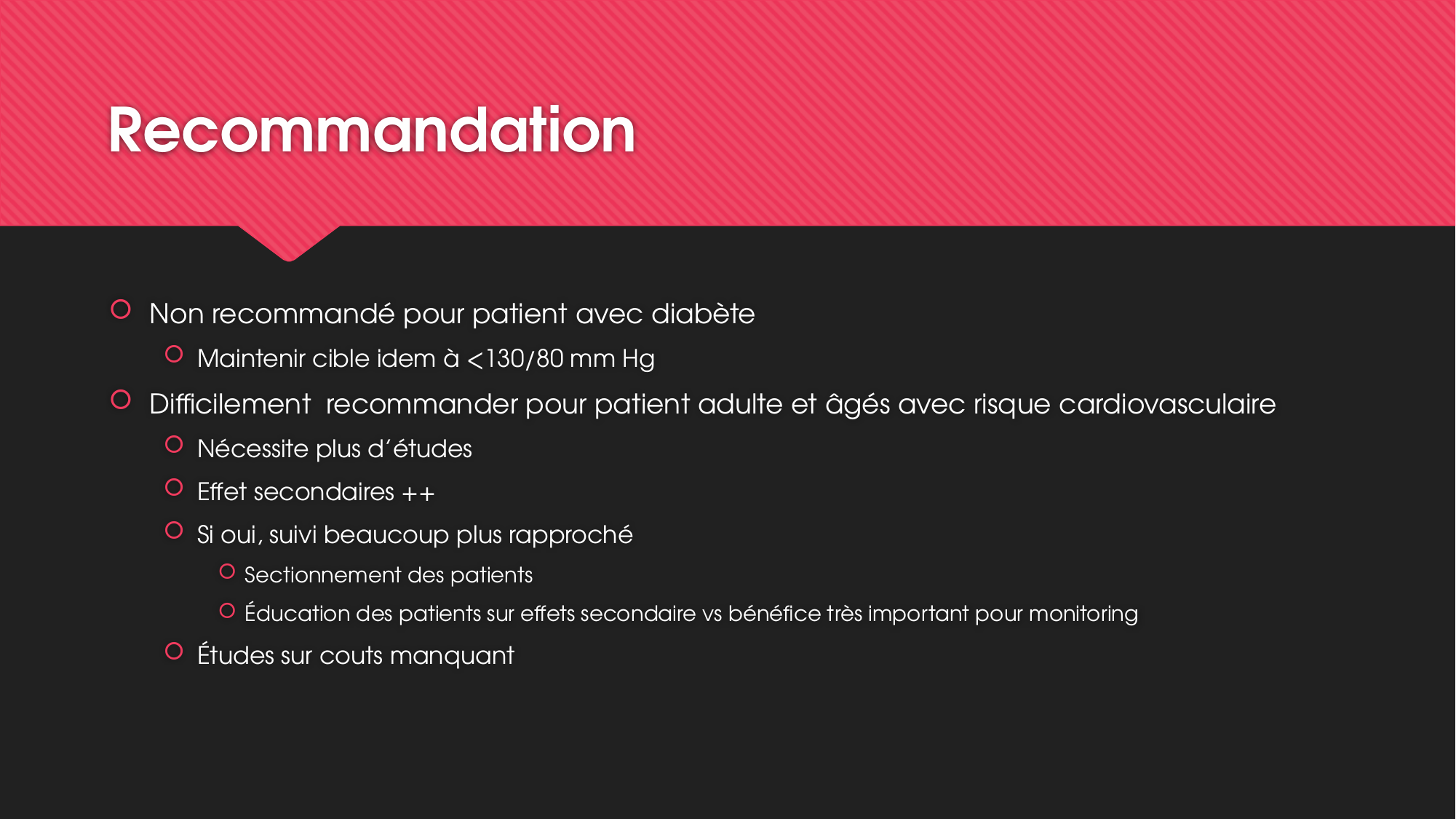

# Recommandation
Non recommandé pour patient avec diabète
Maintenir cible idem à <130/80 mm Hg
Difficilement  recommander pour patient adulte et âgés avec risque cardiovasculaire
Nécessite plus d’études
Effet secondaires ++
Si oui, suivi beaucoup plus rapproché
Sectionnement des patients
Éducation des patients sur effets secondaire vs bénéfice très important pour monitoring
Études sur couts manquant